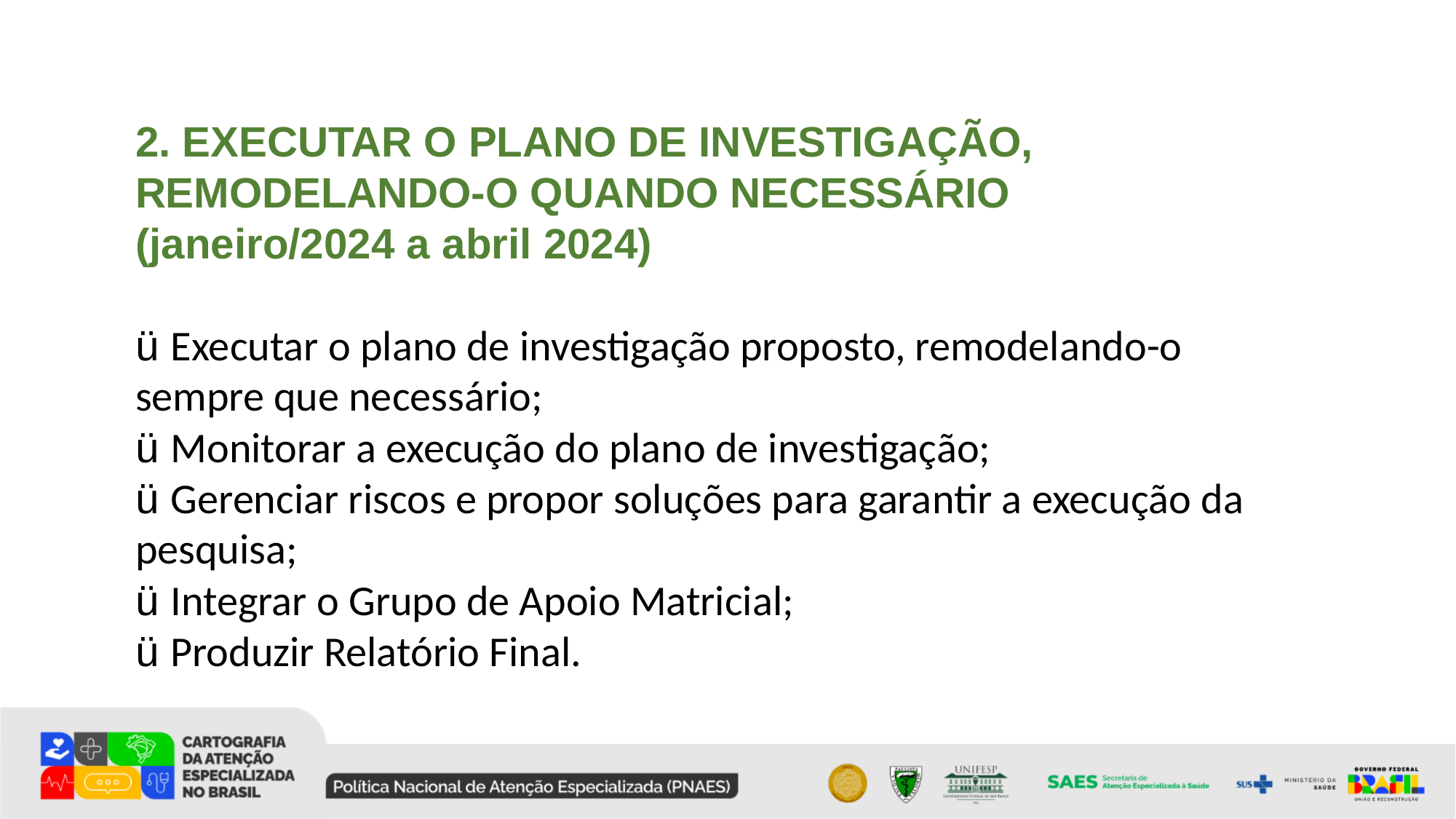

2. EXECUTAR O PLANO DE INVESTIGAÇÃO, REMODELANDO-O QUANDO NECESSÁRIO (janeiro/2024 a abril 2024)

ü Executar o plano de investigação proposto, remodelando-o sempre que necessário;
ü Monitorar a execução do plano de investigação;
ü Gerenciar riscos e propor soluções para garantir a execução da pesquisa;
ü Integrar o Grupo de Apoio Matricial;
ü Produzir Relatório Final.